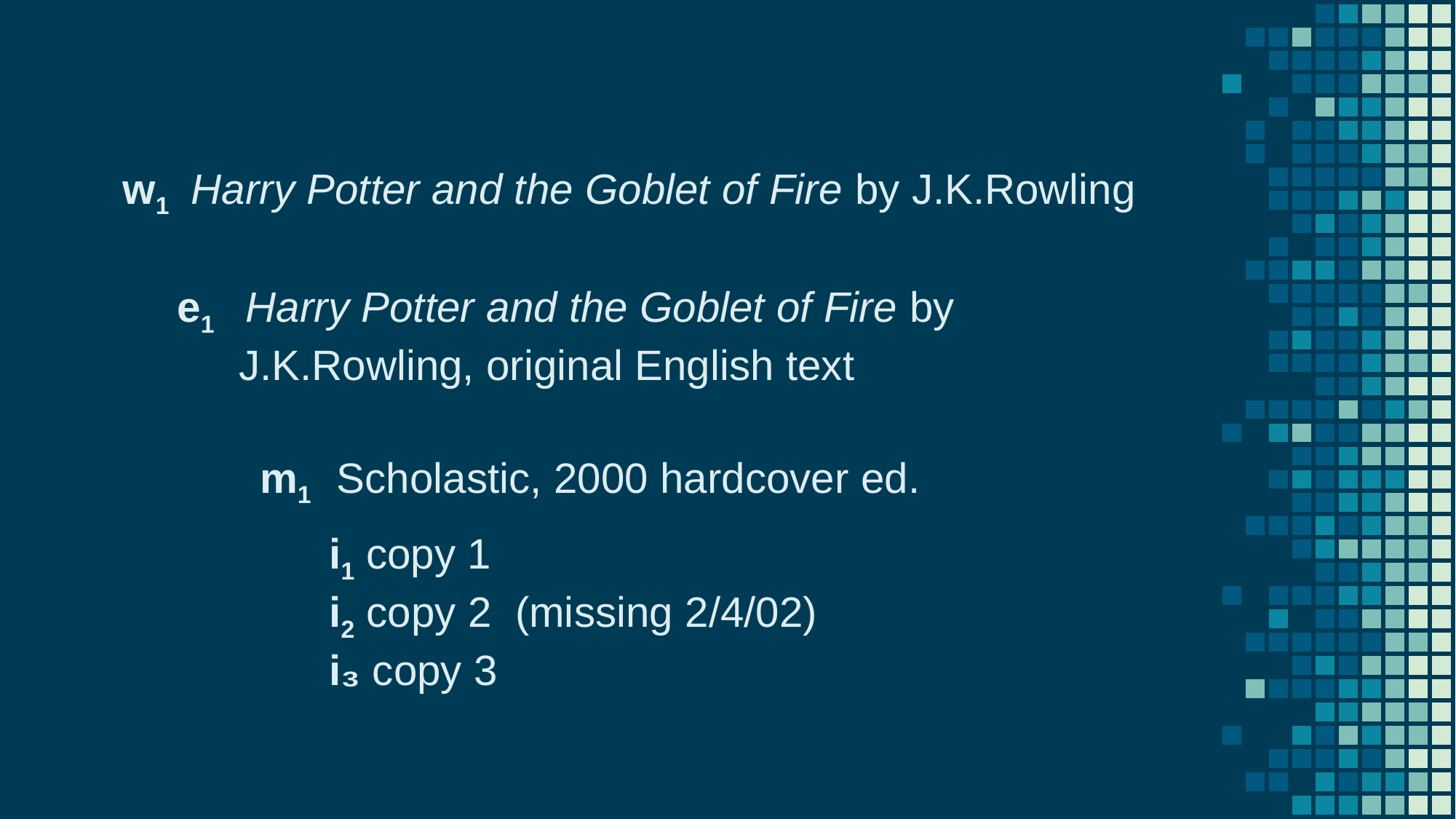

w1 	Harry Potter and the Goblet of Fire by J.K.Rowling

e1	 Harry Potter and the Goblet of Fire by J.K.Rowling, original English text

m1   Scholastic, 2000 hardcover ed.

i1  copy 1
i2 copy 2  (missing 2/4/02)
i₃ copy 3